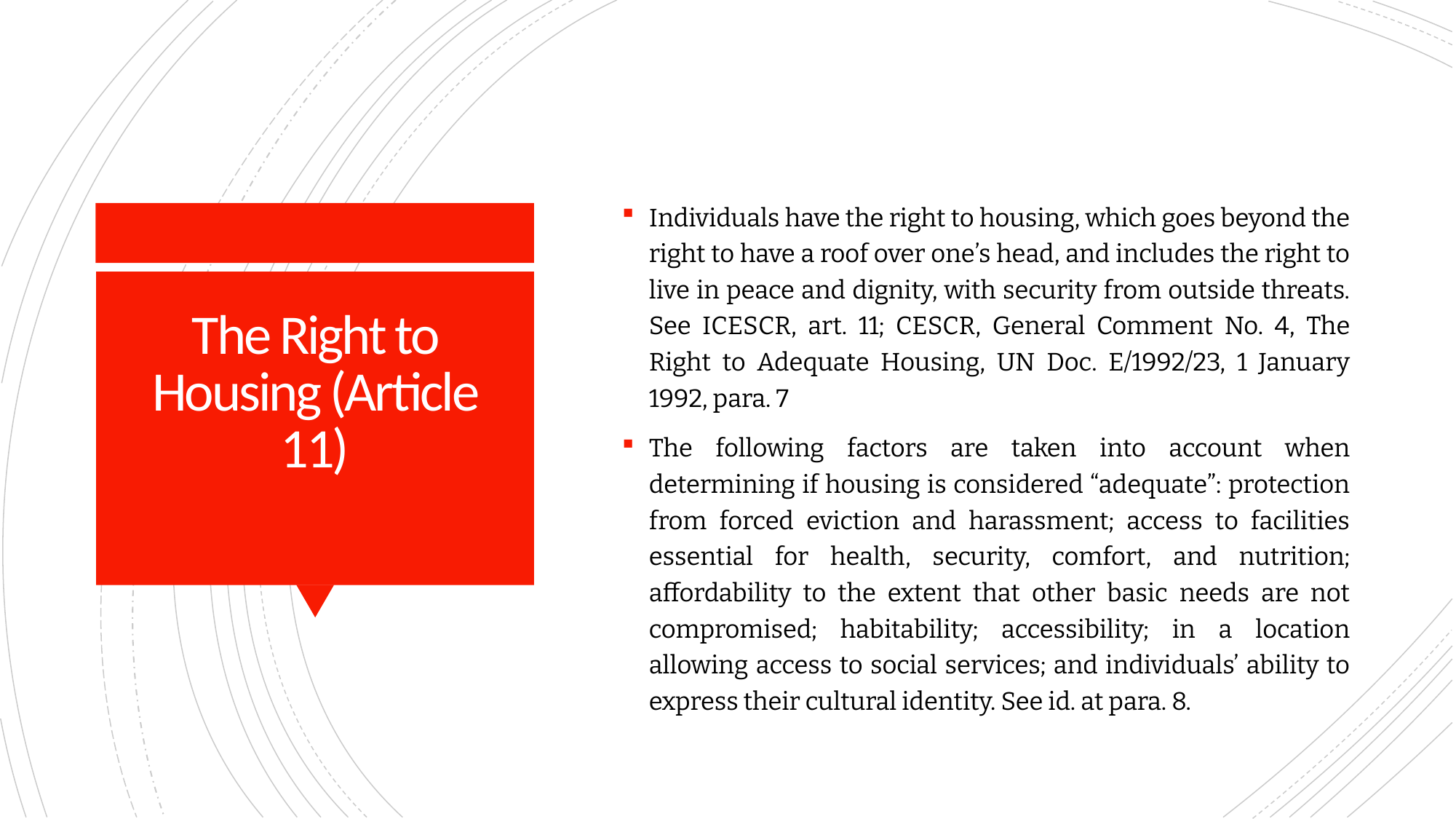

Individuals have the right to housing, which goes beyond the right to have a roof over one’s head, and includes the right to live in peace and dignity, with security from outside threats. See ICESCR, art. 11; CESCR, General Comment No. 4, The Right to Adequate Housing, UN Doc. E/1992/23, 1 January 1992, para. 7
The following factors are taken into account when determining if housing is considered “adequate”: protection from forced eviction and harassment; access to facilities essential for health, security, comfort, and nutrition; affordability to the extent that other basic needs are not compromised; habitability; accessibility; in a location allowing access to social services; and individuals’ ability to express their cultural identity. See id. at para. 8.

# The Right to Housing (Article 11)